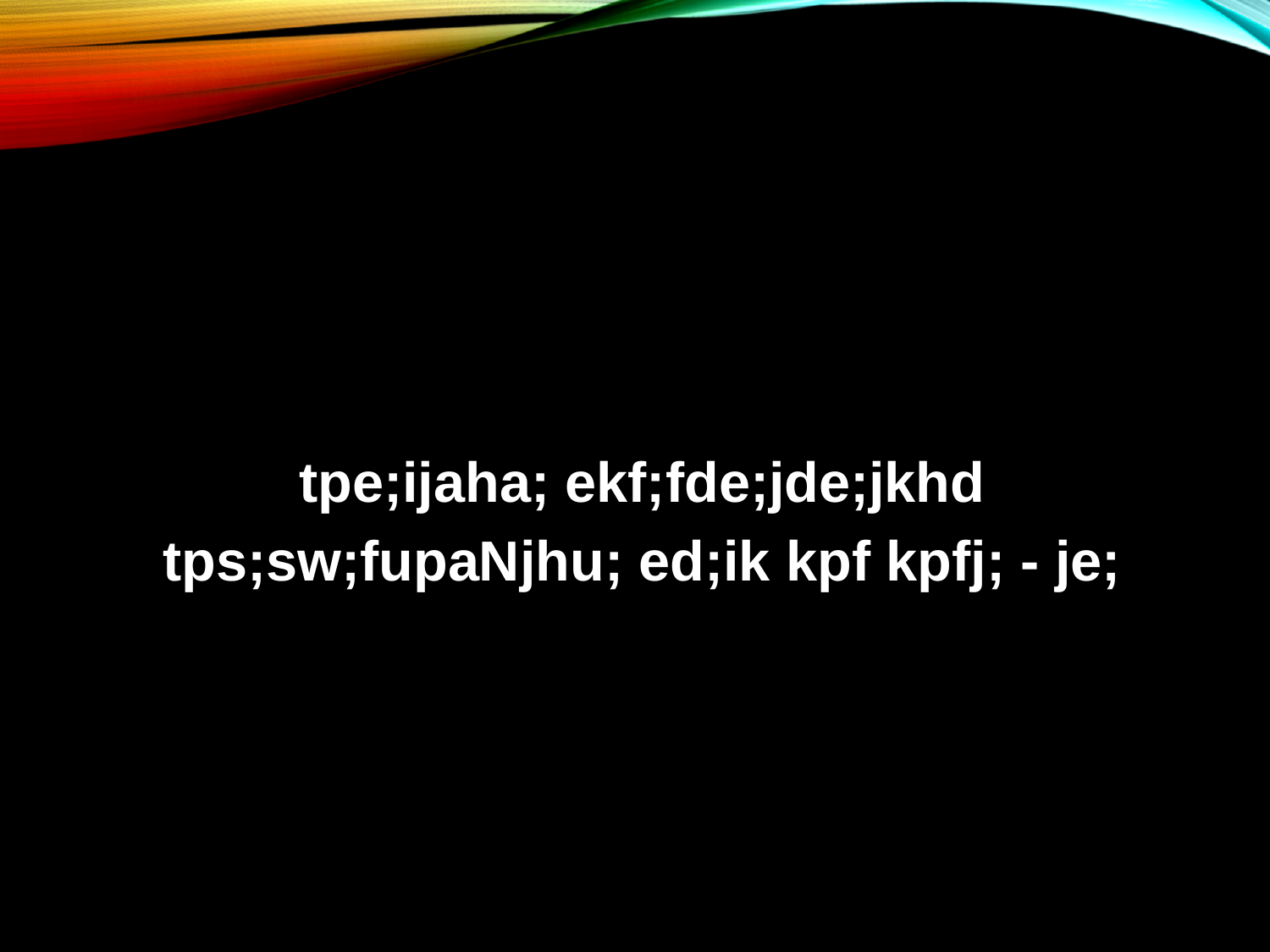

#

tpe;ijaha; ekf;fde;jde;jkhd
tps;sw;fupaNjhu; ed;ik kpf kpfj; - je;